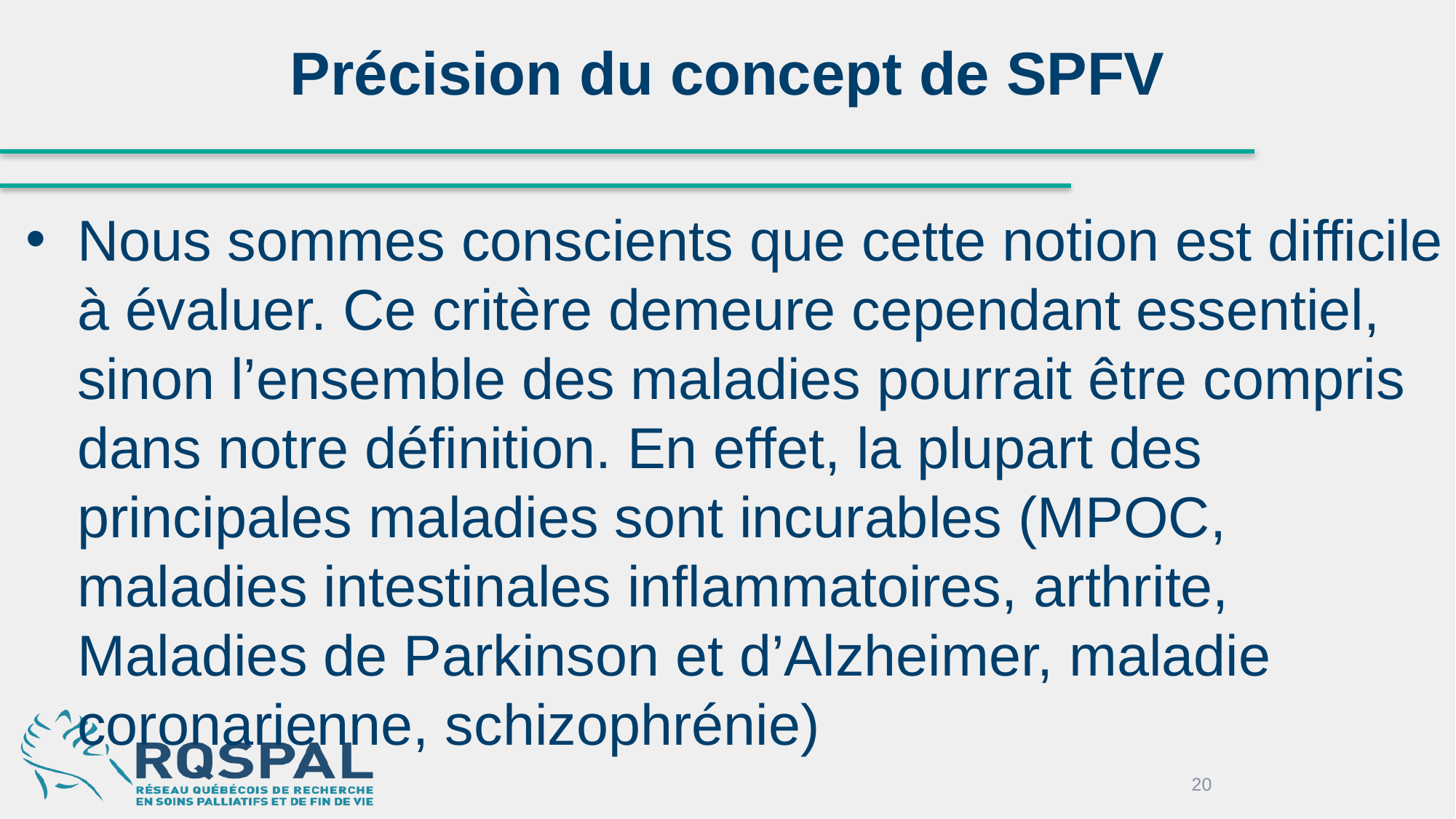

# Précision du concept de SPFV
Nous sommes conscients que cette notion est difficile à évaluer. Ce critère demeure cependant essentiel, sinon l’ensemble des maladies pourrait être compris dans notre définition. En effet, la plupart des principales maladies sont incurables (MPOC, maladies intestinales inflammatoires, arthrite, Maladies de Parkinson et d’Alzheimer, maladie coronarienne, schizophrénie)
20